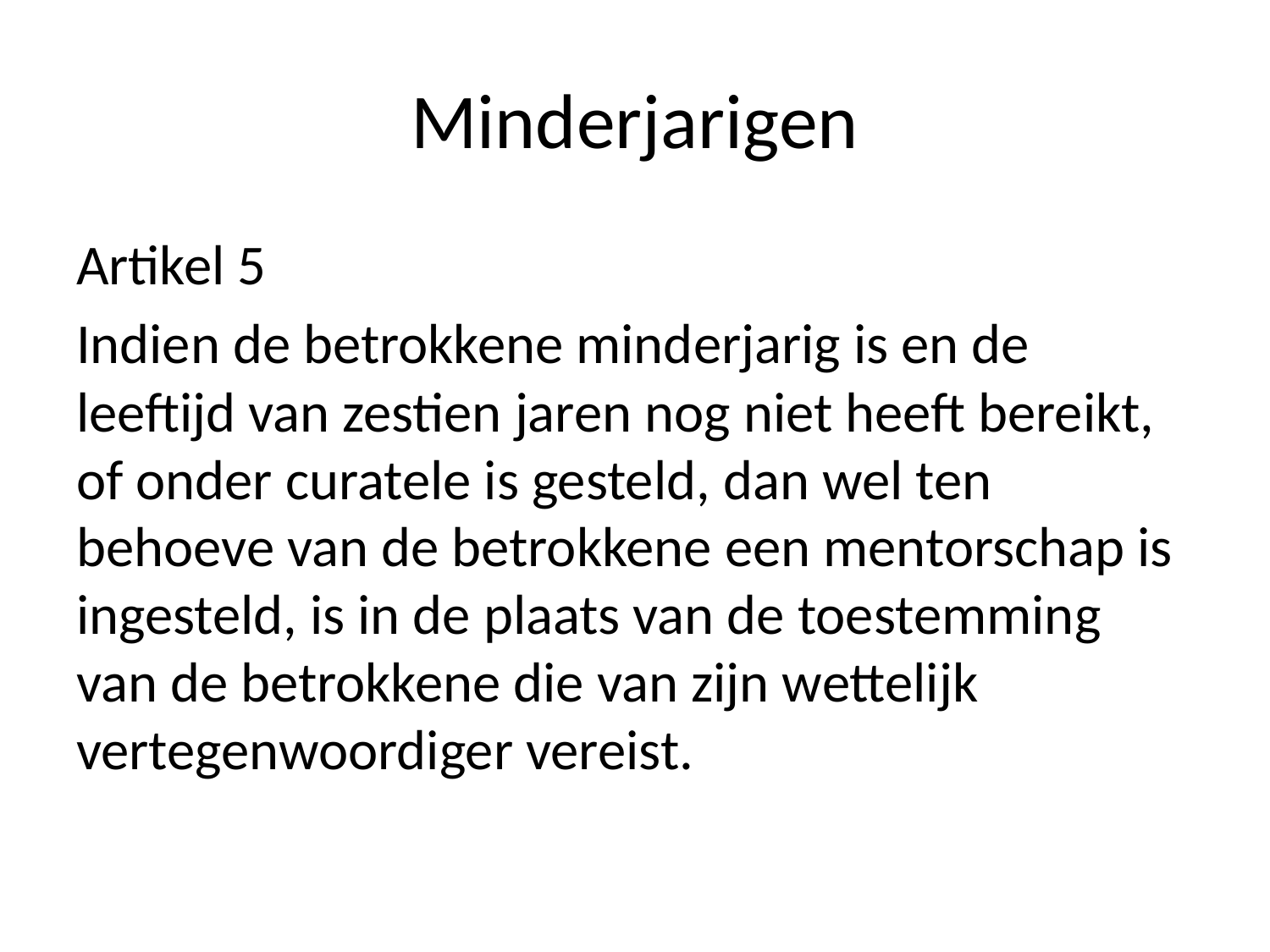

# Minderjarigen
Artikel 5
Indien de betrokkene minderjarig is en de leeftijd van zestien jaren nog niet heeft bereikt, of onder curatele is gesteld, dan wel ten behoeve van de betrokkene een mentorschap is ingesteld, is in de plaats van de toestemming van de betrokkene die van zijn wettelijk vertegenwoordiger vereist.